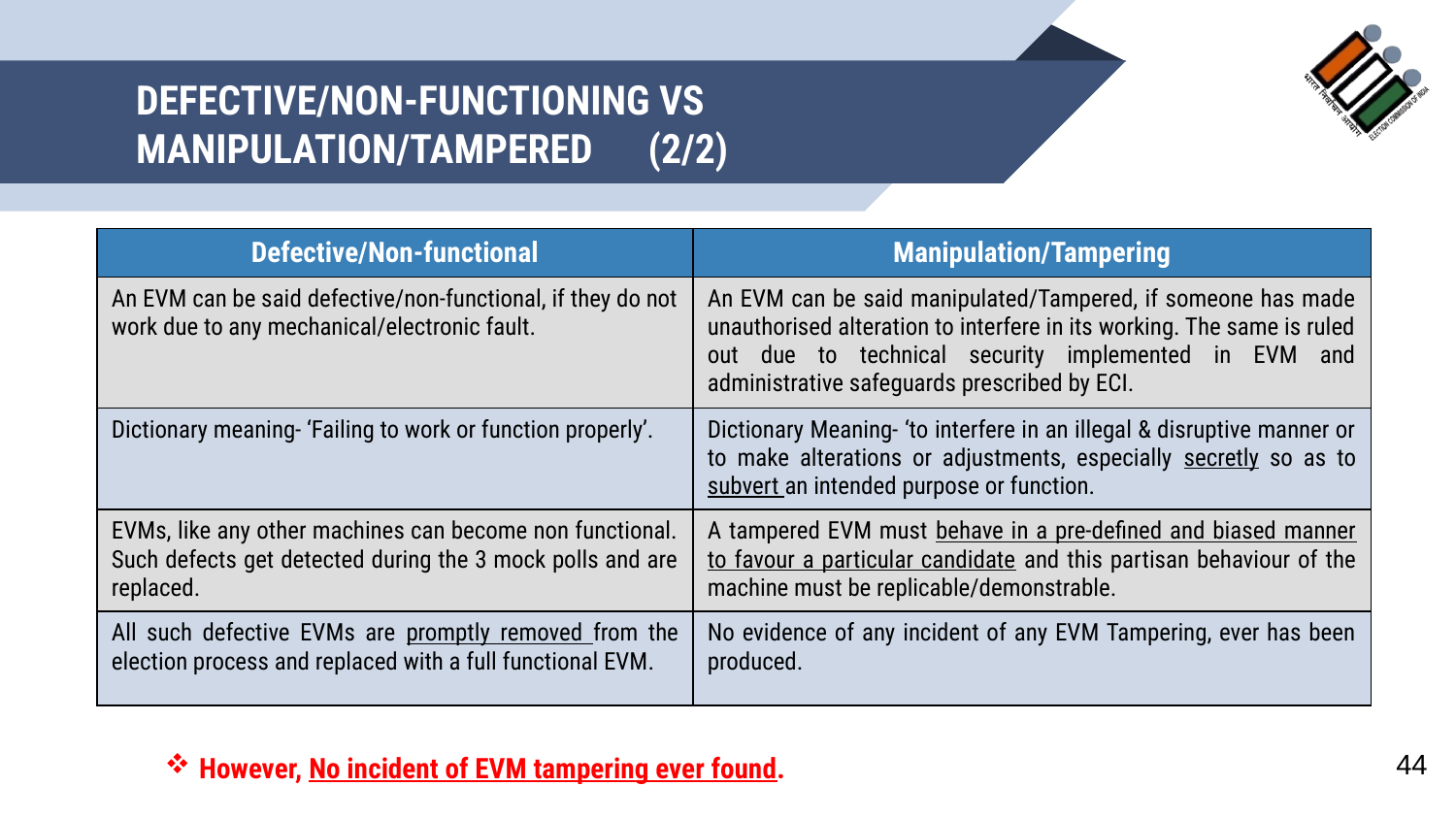

# DEFECTIVE/NON-FUNCTIONING VS MANIPULATION/TAMPERED      (2/2)
| Defective/Non-functional | Manipulation/Tampering |
| --- | --- |
| An EVM can be said defective/non-functional, if they do not work due to any mechanical/electronic fault. | An EVM can be said manipulated/Tampered, if someone has made unauthorised alteration to interfere in its working. The same is ruled out due to technical security implemented in EVM and administrative safeguards prescribed by ECI. |
| Dictionary meaning- ‘Failing to work or function properly’. | Dictionary Meaning- ‘to interfere in an illegal & disruptive manner or to make alterations or adjustments, especially secretly so as to subvert an intended purpose or function. |
| EVMs, like any other machines can become non functional. Such defects get detected during the 3 mock polls and are replaced. | A tampered EVM must behave in a pre-defined and biased manner to favour a particular candidate and this partisan behaviour of the machine must be replicable/demonstrable. |
| All such defective EVMs are promptly removed from the election process and replaced with a full functional EVM. | No evidence of any incident of any EVM Tampering, ever has been produced. |
44
However, No incident of EVM tampering ever found.